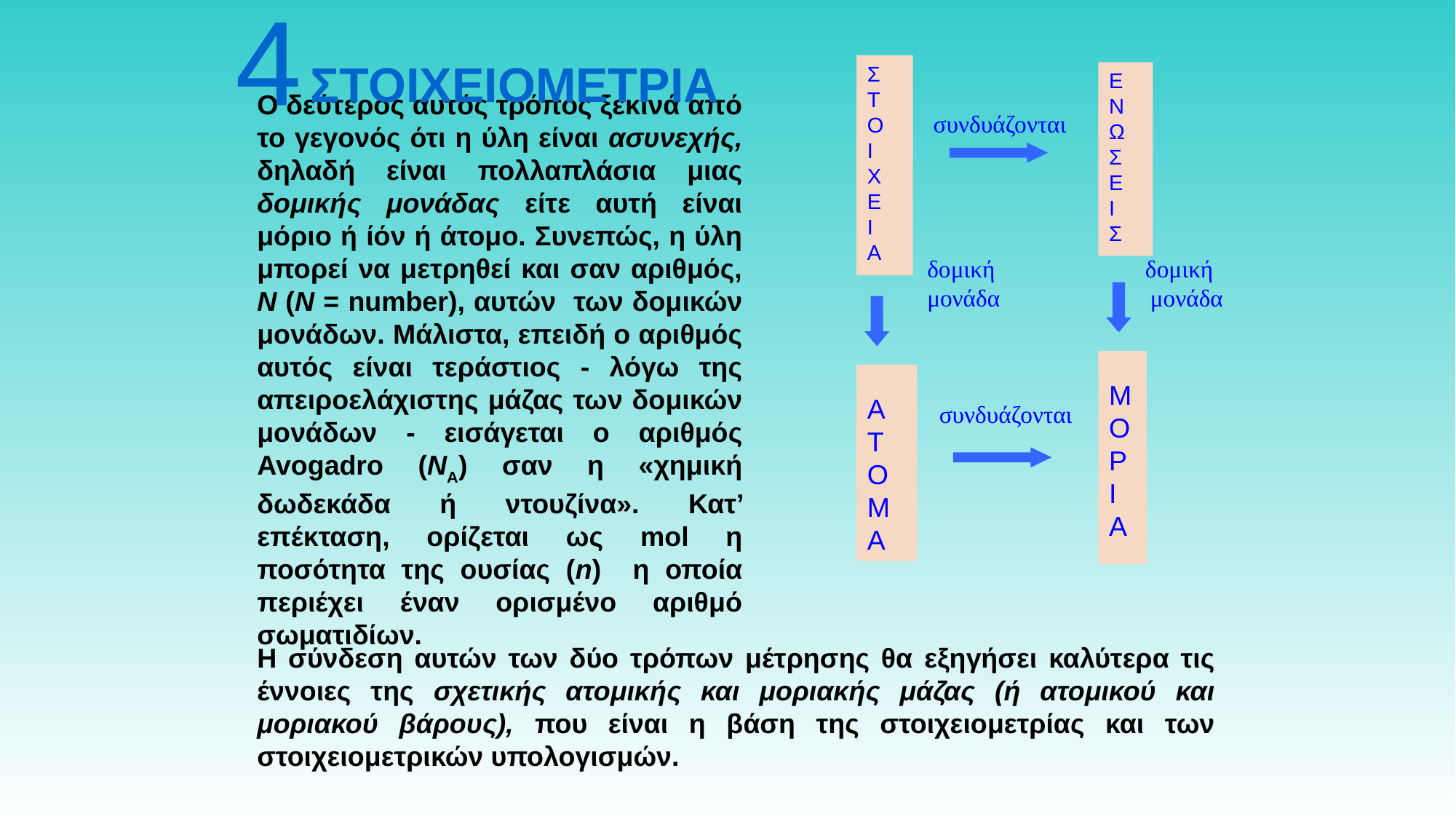

4
ΣΤΟΙΧΕΙΟΜΕΤΡΙΑ

           συνδυάζονται

          δομική                         δομική
          μονάδα                         μονάδα

            συνδυάζονται

Σ
Τ
Ο
Ι
Χ
Ε
Ι
Α

Ε
Ν
Ω
Σ
Ε
Ι
Σ

Μ
Ο
Ρ
Ι
Α

Α
Τ
Ο
Μ
Α

Ο δεύτερος αυτός τρόπος ξεκινά από το γεγονός ότι η ύλη είναι ασυνεχής, δηλαδή είναι πολλαπλάσια μιας δομικής μονάδας είτε αυτή είναι μόριο ή ίόν ή άτομο. Συνεπώς, η ύλη μπορεί να μετρηθεί και σαν αριθμός, Ν (Ν = number), αυτών  των δομικών μονάδων. Μάλιστα, επειδή ο αριθμός αυτός είναι τεράστιος - λόγω της απειροελάχιστης μάζας των δομικών μονάδων - εισάγεται ο αριθμός Avogadro (ΝΑ) σαν η «χημική δωδεκάδα ή ντουζίνα». Κατ’ επέκταση, ορίζεται ως mol η ποσότητα της ουσίας (n)  η οποία περιέχει έναν ορισμένο αριθμό σωματιδίων.
Η σύνδεση αυτών των δύο τρόπων μέτρησης θα εξηγήσει καλύτερα τις έννοιες της σχετικής ατομικής και μοριακής μάζας (ή ατομικού και μοριακού βάρους), που είναι η βάση της στοιχειομετρίας και των στοιχειομετρικών υπολογισμών.